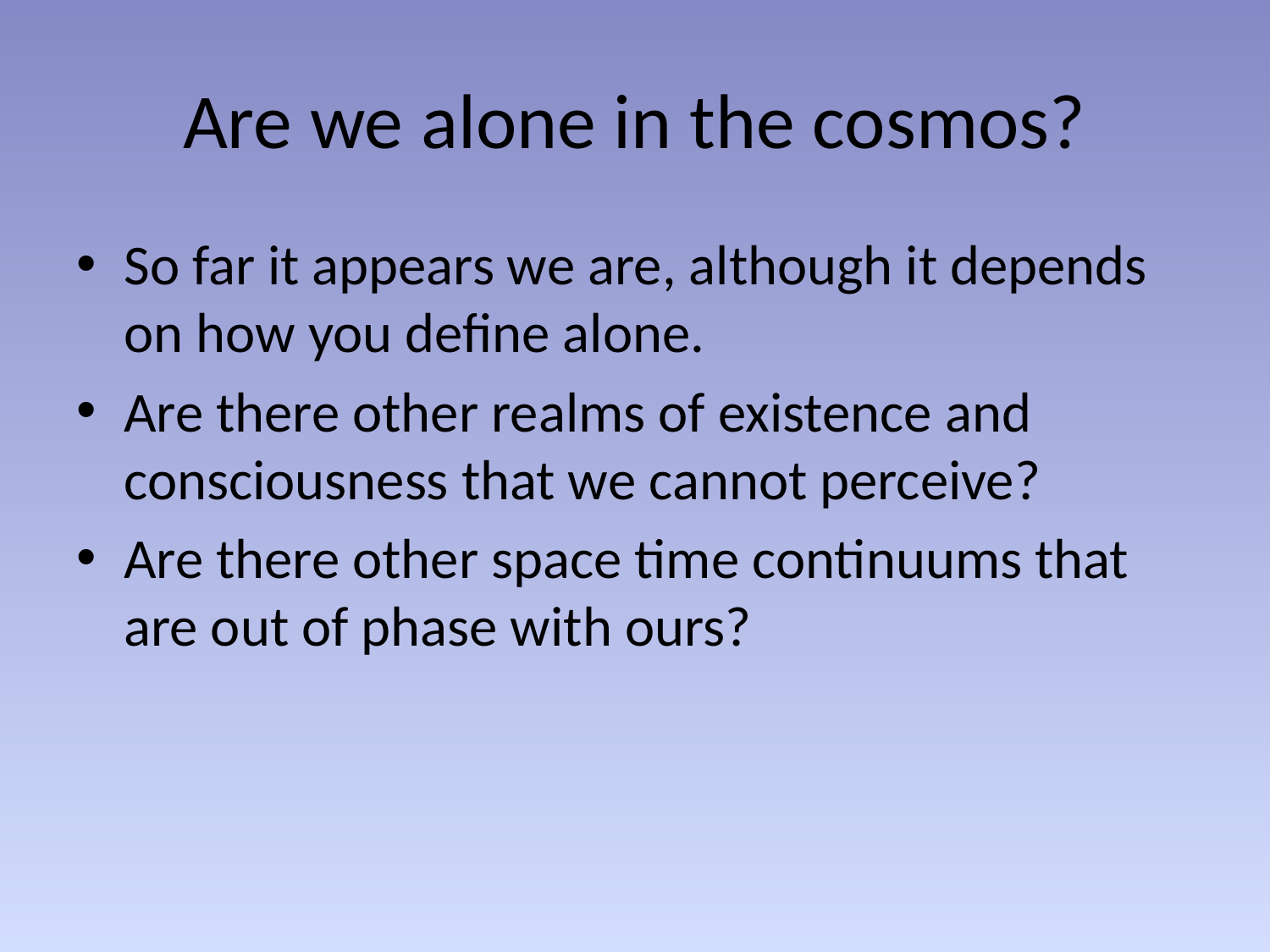

# Are we alone in the cosmos?
So far it appears we are, although it depends on how you define alone.
Are there other realms of existence and consciousness that we cannot perceive?
Are there other space time continuums that are out of phase with ours?